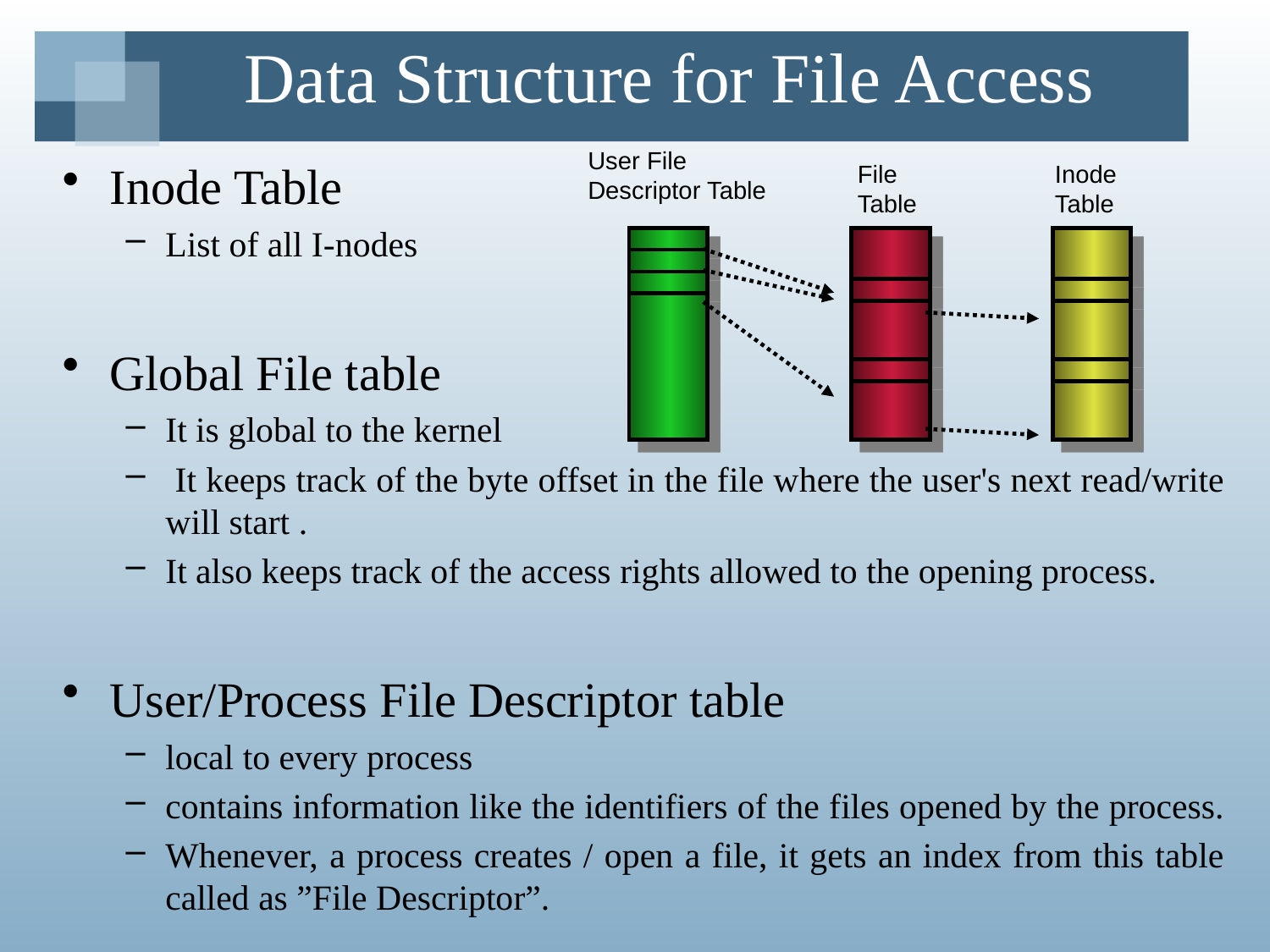

# Data Structure for File Access
User File Descriptor Table
Inode Table
List of all I-nodes

Global File table
It is global to the kernel
 It keeps track of the byte offset in the file where the user's next read/write will start .
It also keeps track of the access rights allowed to the opening process.

User/Process File Descriptor table
local to every process
contains information like the identifiers of the files opened by the process.
Whenever, a process creates / open a file, it gets an index from this table called as ”File Descriptor”.
File Table
Inode Table